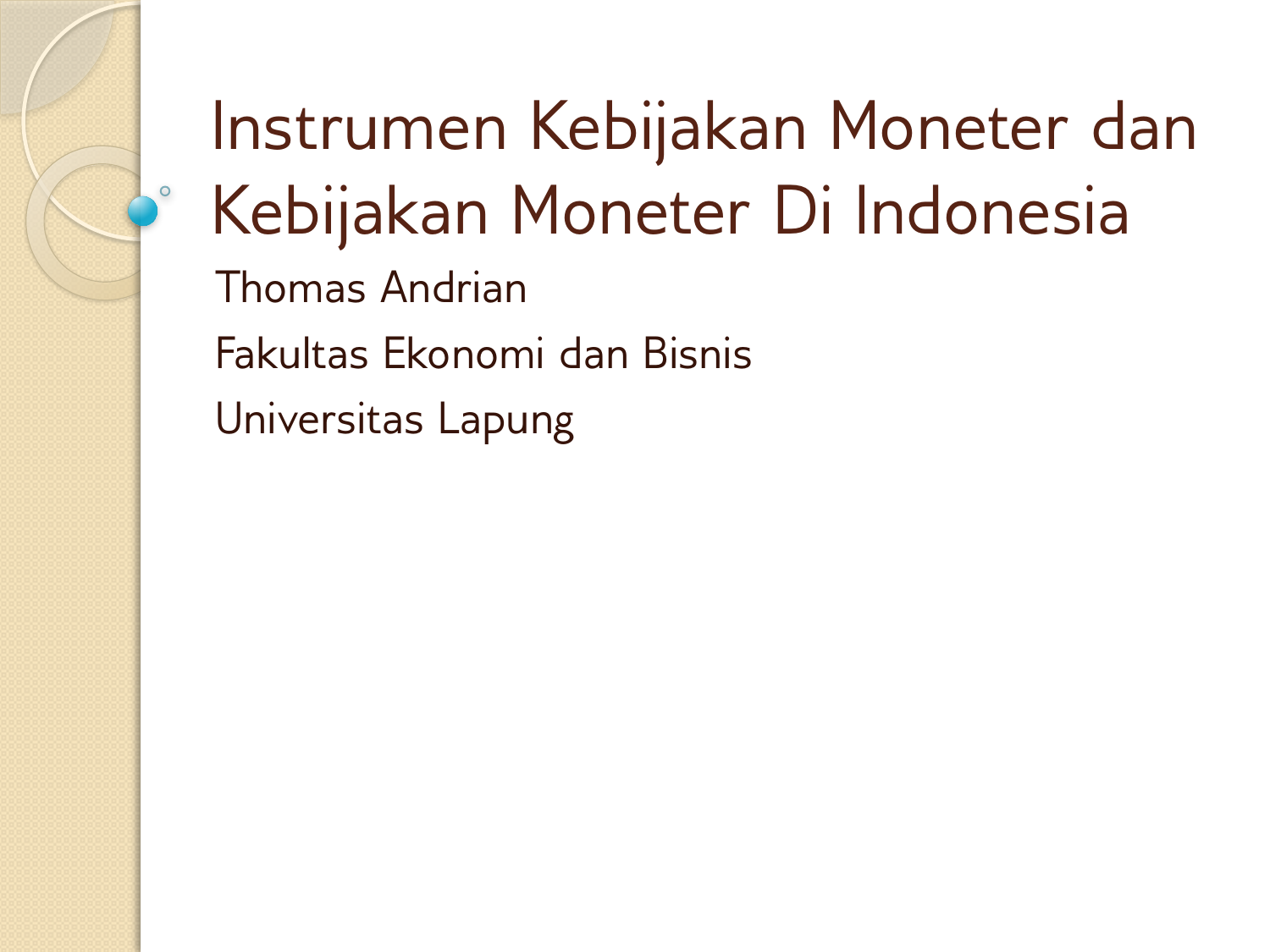

# Instrumen Kebijakan Moneter dan Kebijakan Moneter Di Indonesia
Thomas Andrian
Fakultas Ekonomi dan Bisnis
Universitas Lapung